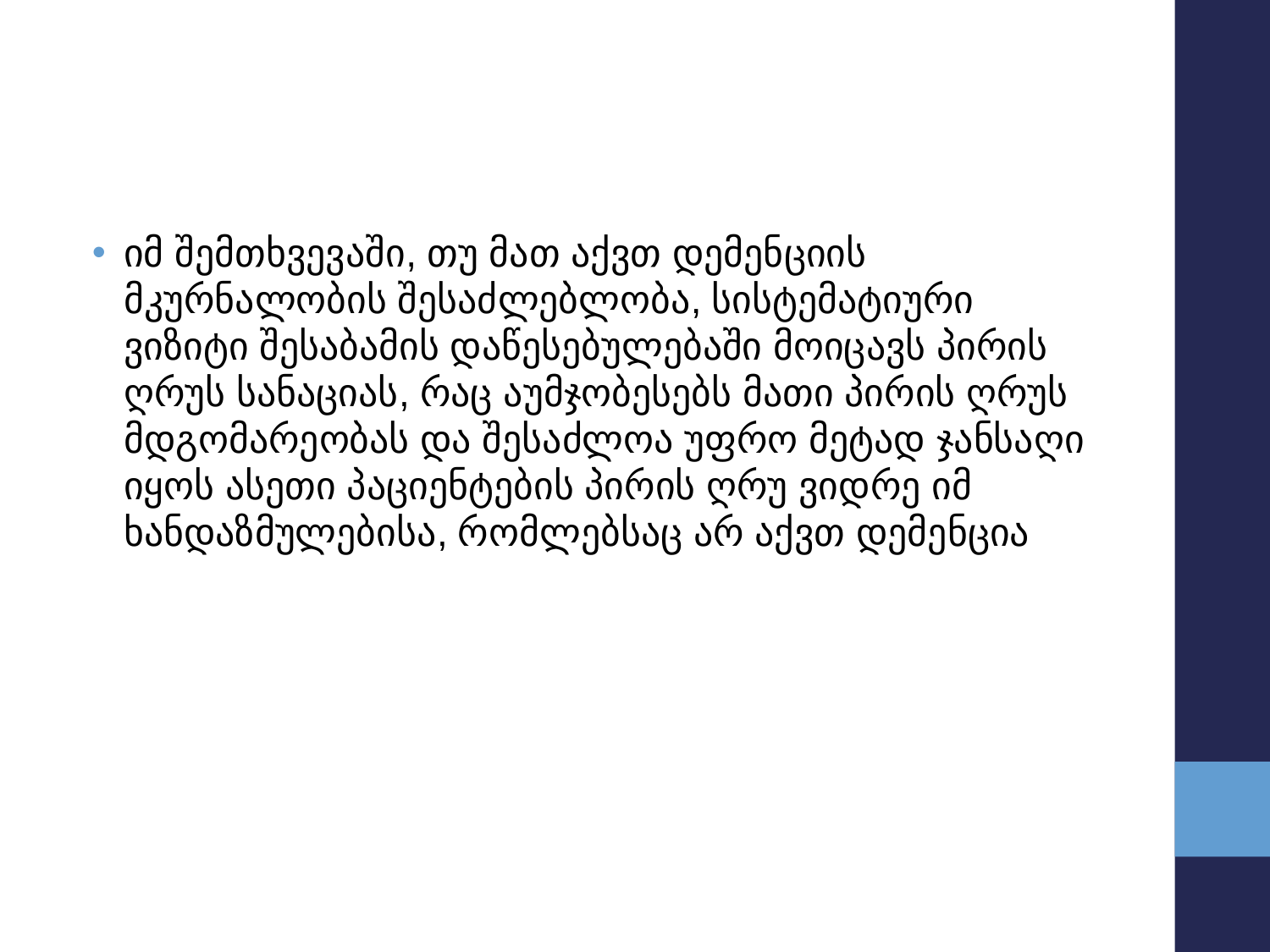

#
იმ შემთხვევაში, თუ მათ აქვთ დემენციის მკურნალობის შესაძლებლობა, სისტემატიური ვიზიტი შესაბამის დაწესებულებაში მოიცავს პირის ღრუს სანაციას, რაც აუმჯობესებს მათი პირის ღრუს მდგომარეობას და შესაძლოა უფრო მეტად ჯანსაღი იყოს ასეთი პაციენტების პირის ღრუ ვიდრე იმ ხანდაზმულებისა, რომლებსაც არ აქვთ დემენცია